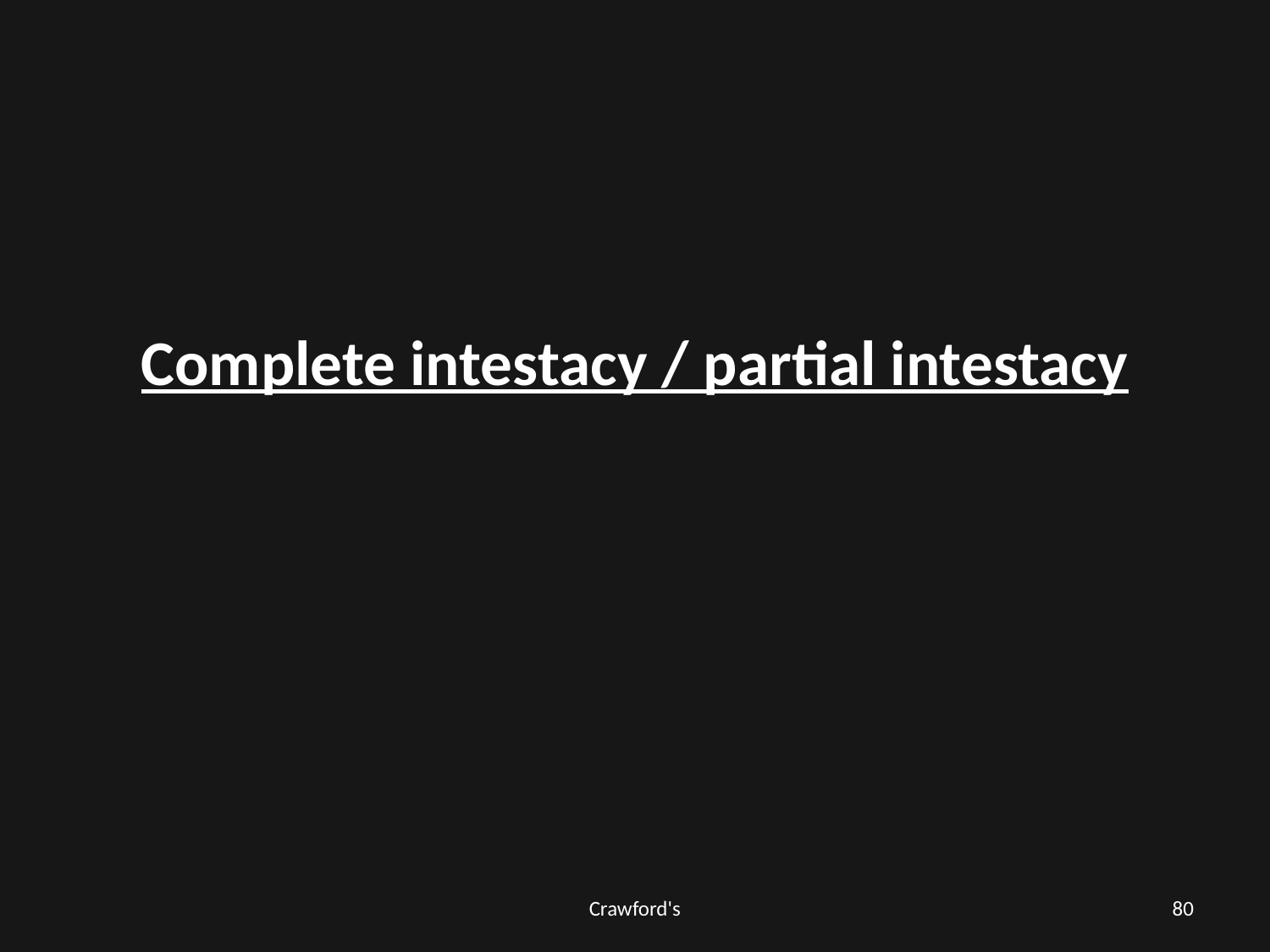

# Complete intestacy / partial intestacy

Crawford's
80